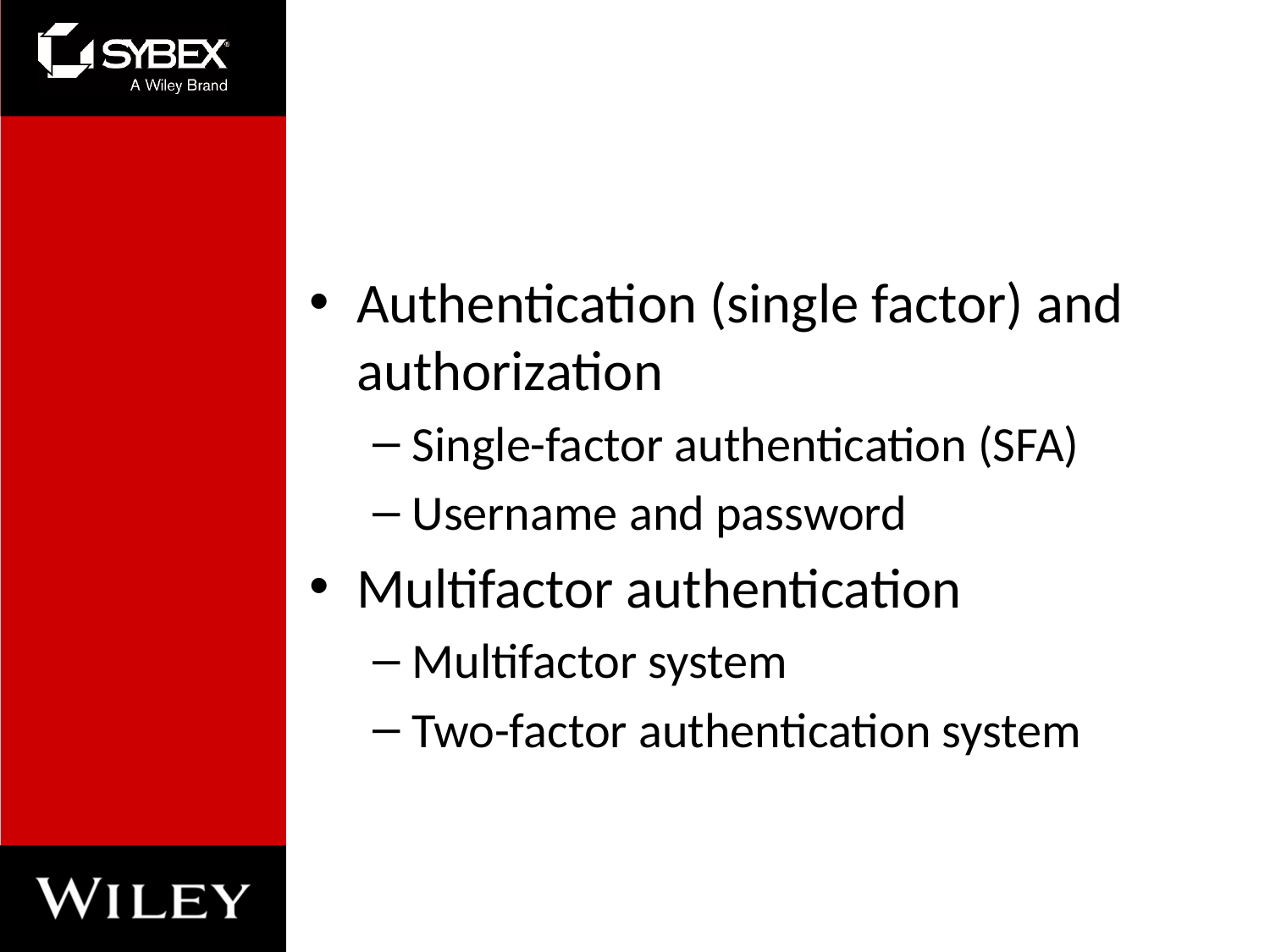

#
Authentication (single factor) and authorization
Single-factor authentication (SFA)
Username and password
Multifactor authentication
Multifactor system
Two-factor authentication system